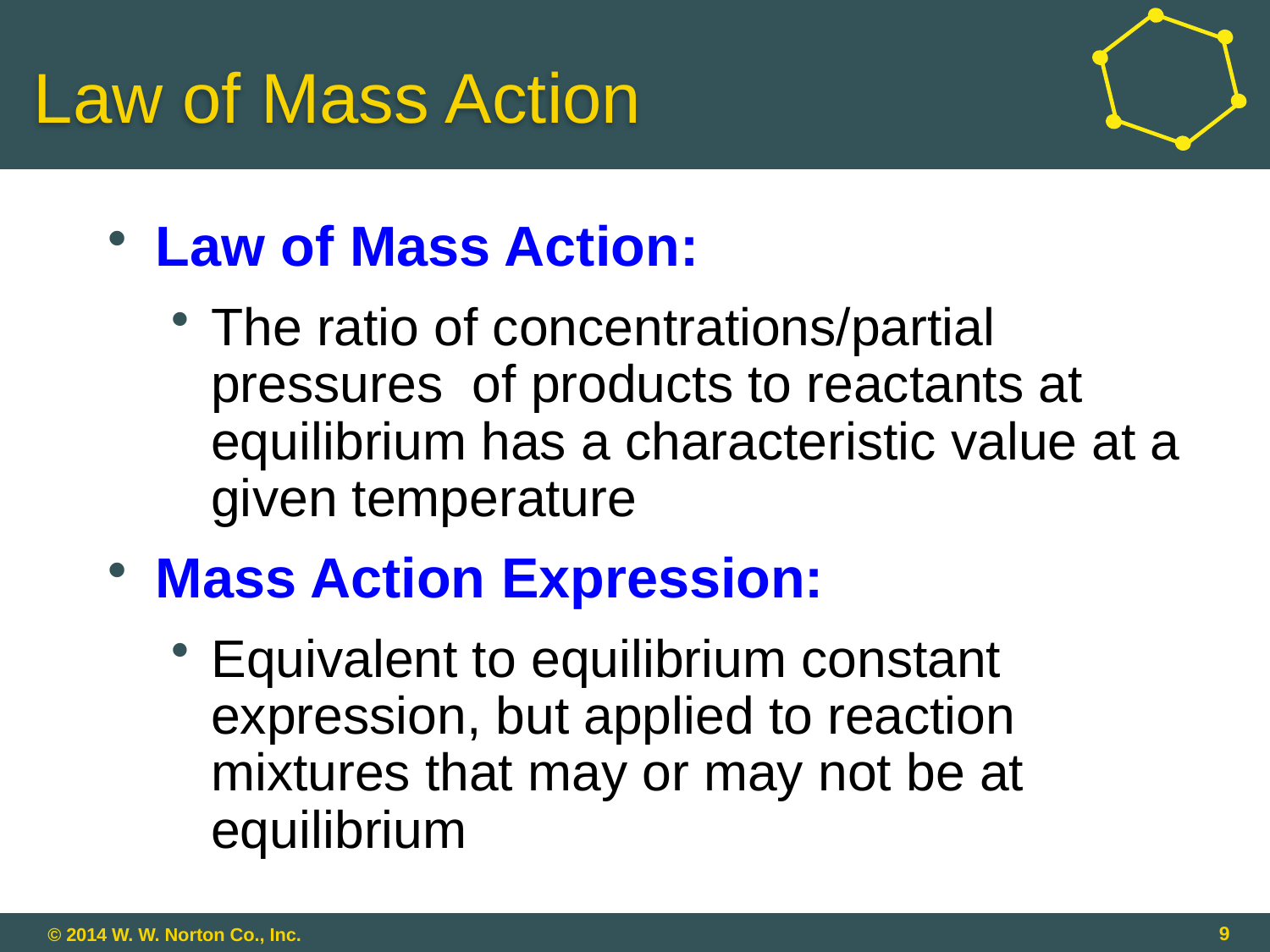

# Law of Mass Action
Law of Mass Action:
The ratio of concentrations/partial pressures  of products to reactants at equilibrium has a characteristic value at a given temperature
Mass Action Expression:
Equivalent to equilibrium constant expression, but applied to reaction mixtures that may or may not be at equilibrium

9